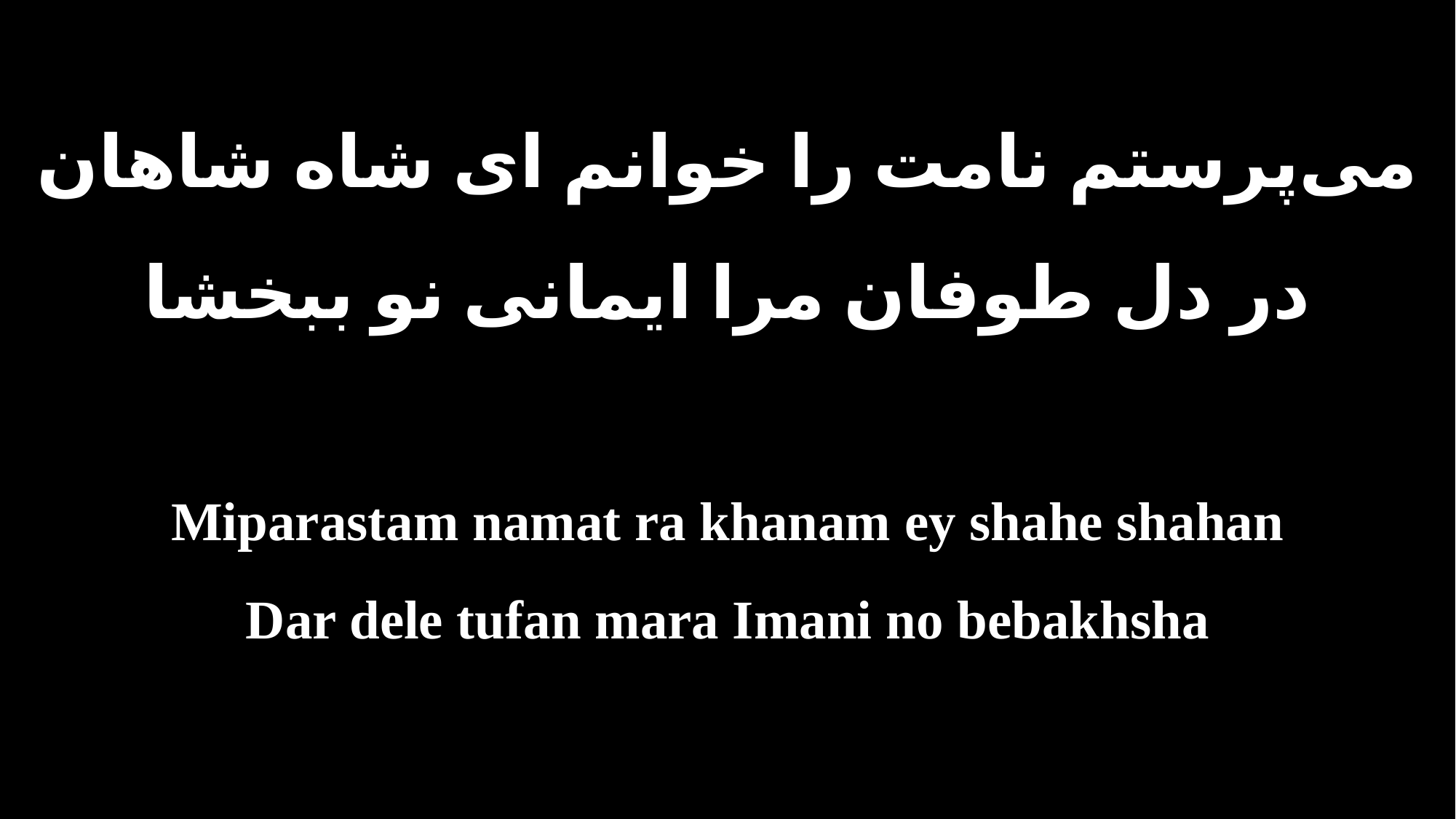

می‌پرستم نامت را خوانم ای شاه شاهان
در دل طوفان مرا ایمانی نو ببخشا

Miparastam namat ra khanam ey shahe shahan
Dar dele tufan mara Imani no bebakhsha